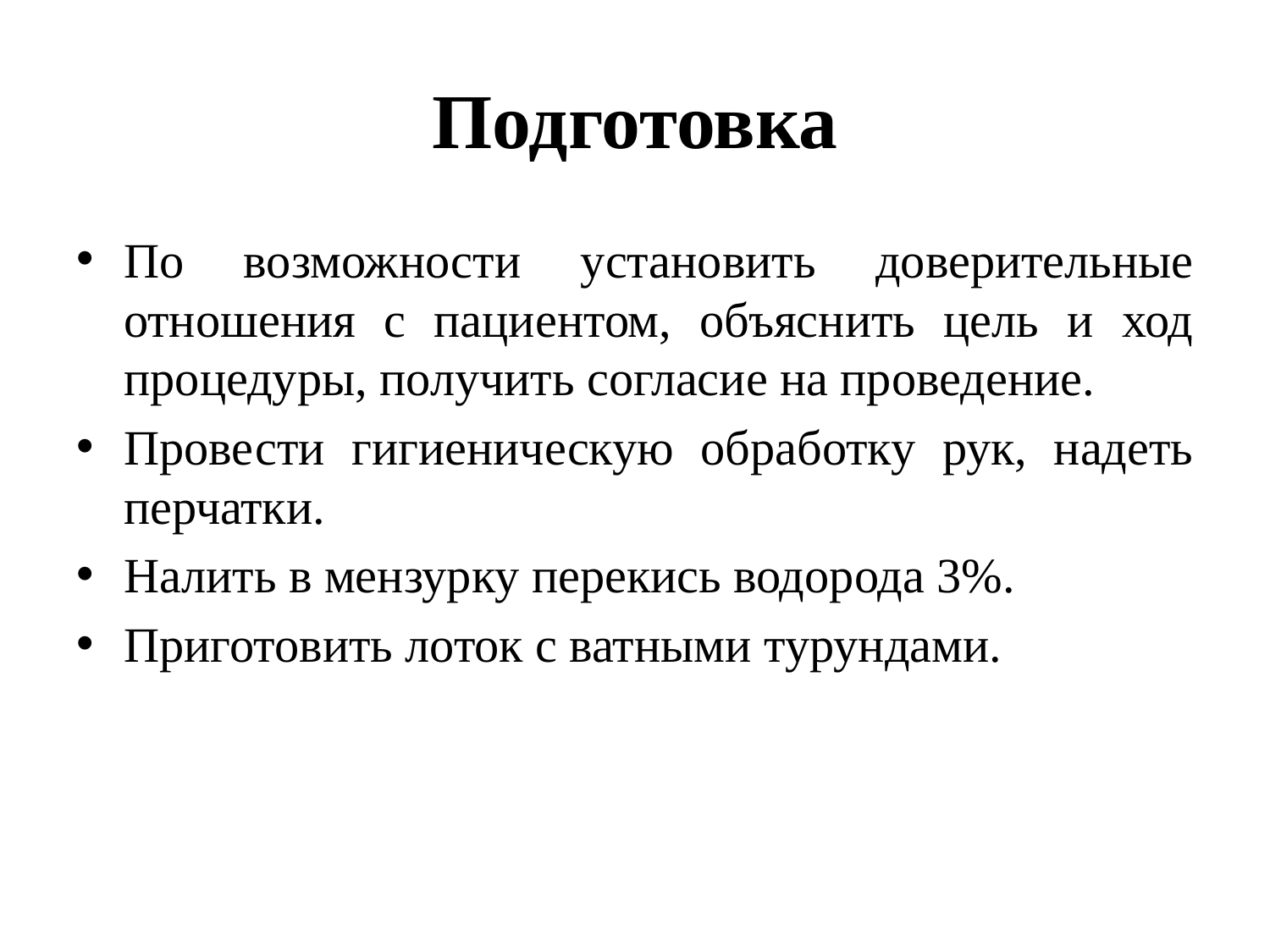

# Подготовка
По возможности установить доверительные отношения с пациентом, объяснить цель и ход процедуры, получить согласие на проведение.
Провести гигиеническую обработку рук, надеть перчатки.
Налить в мензурку перекись водорода 3%.
Приготовить лоток с ватными турундами.